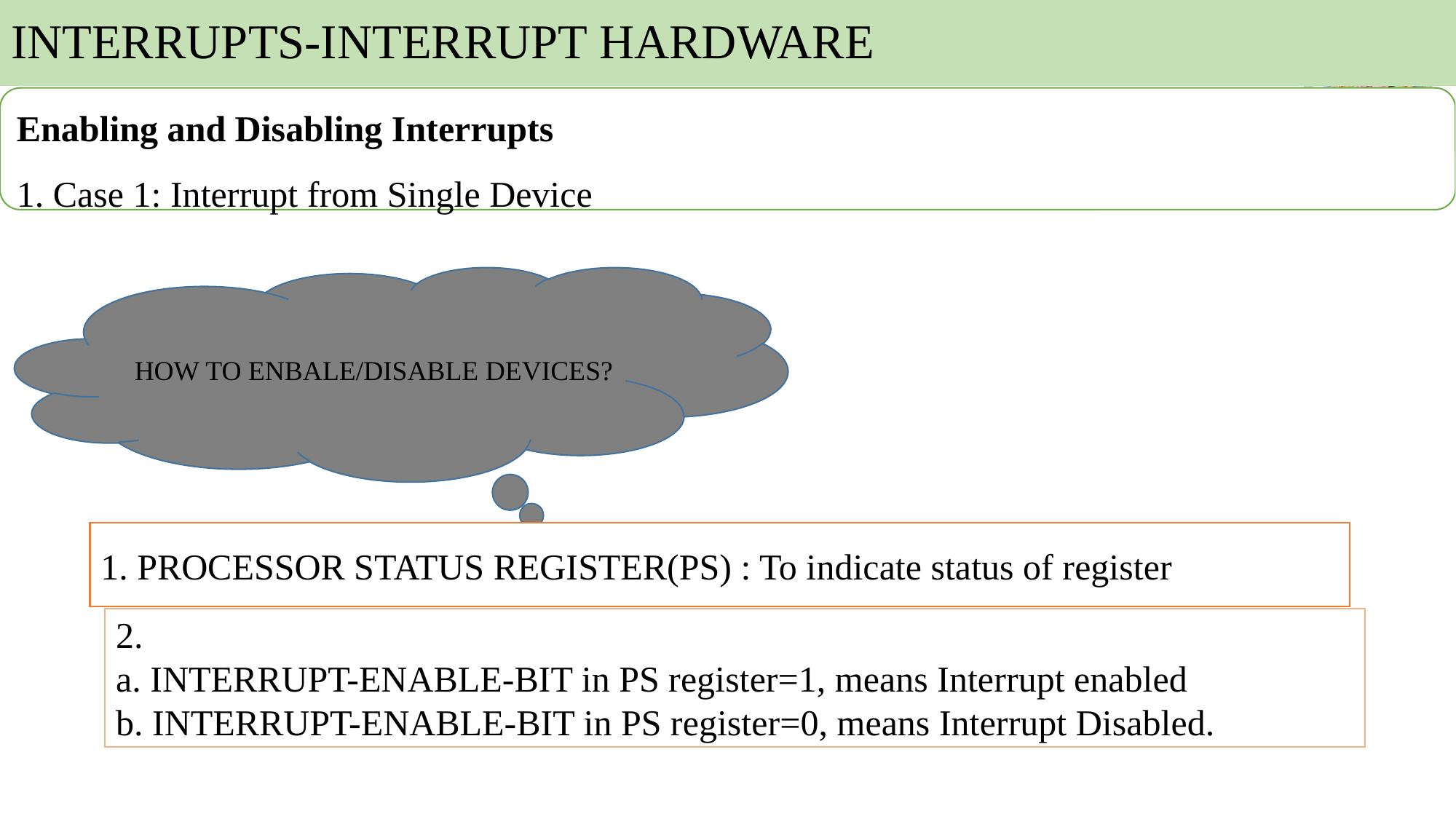

# INTERRUPTS-INTERRUPT HARDWARE
Enabling and Disabling Interrupts
1. Case 1: Interrupt from Single Device
HOW TO ENBALE/DISABLE DEVICES?
1. PROCESSOR STATUS REGISTER(PS) : To indicate status of register
2.
a. INTERRUPT-ENABLE-BIT in PS register=1, means Interrupt enabled
b. INTERRUPT-ENABLE-BIT in PS register=0, means Interrupt Disabled.